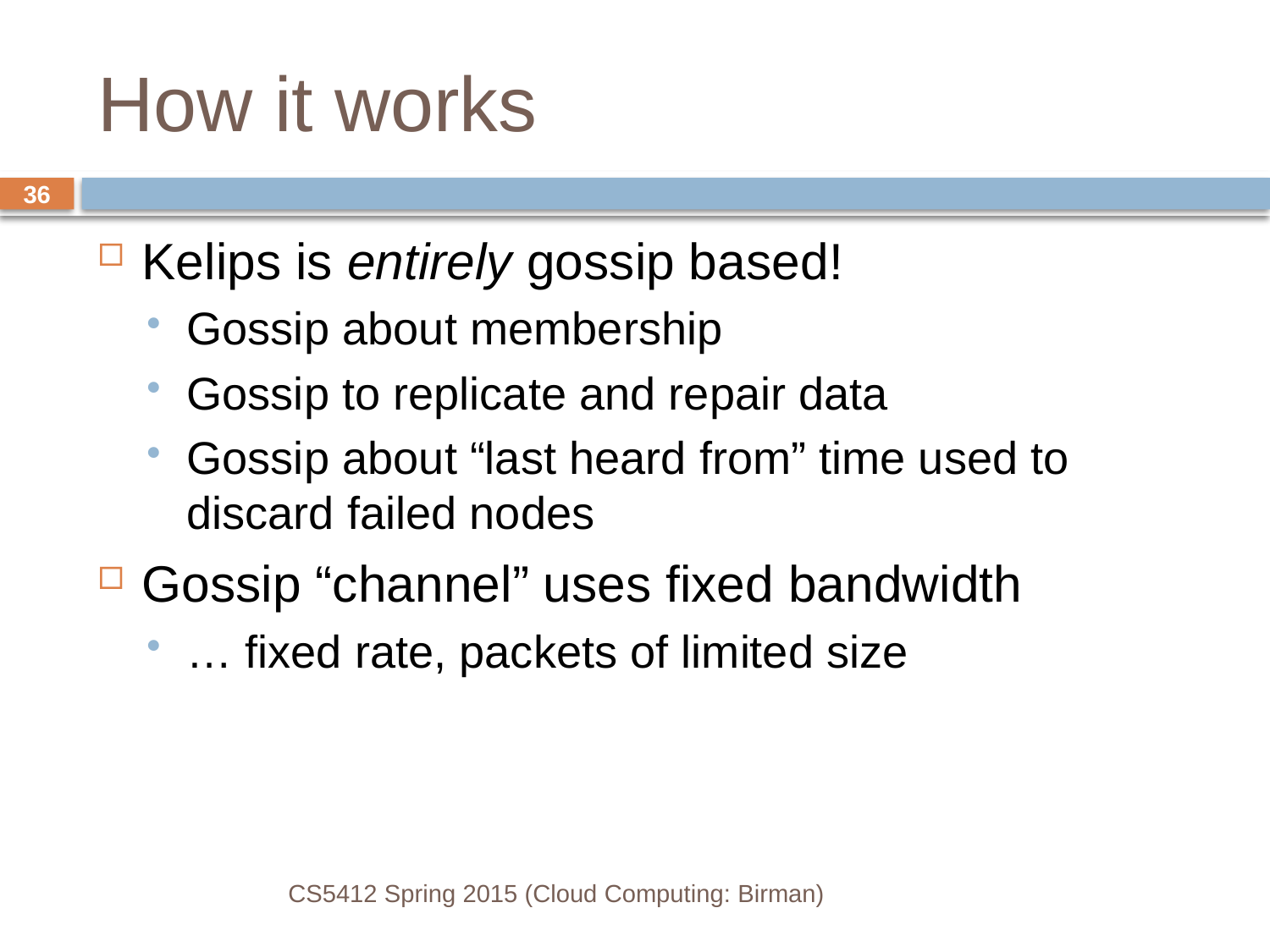

# How it works
36
Kelips is entirely gossip based!
Gossip about membership
Gossip to replicate and repair data
Gossip about “last heard from” time used to discard failed nodes
Gossip “channel” uses fixed bandwidth
… fixed rate, packets of limited size
CS5412 Spring 2015 (Cloud Computing: Birman)